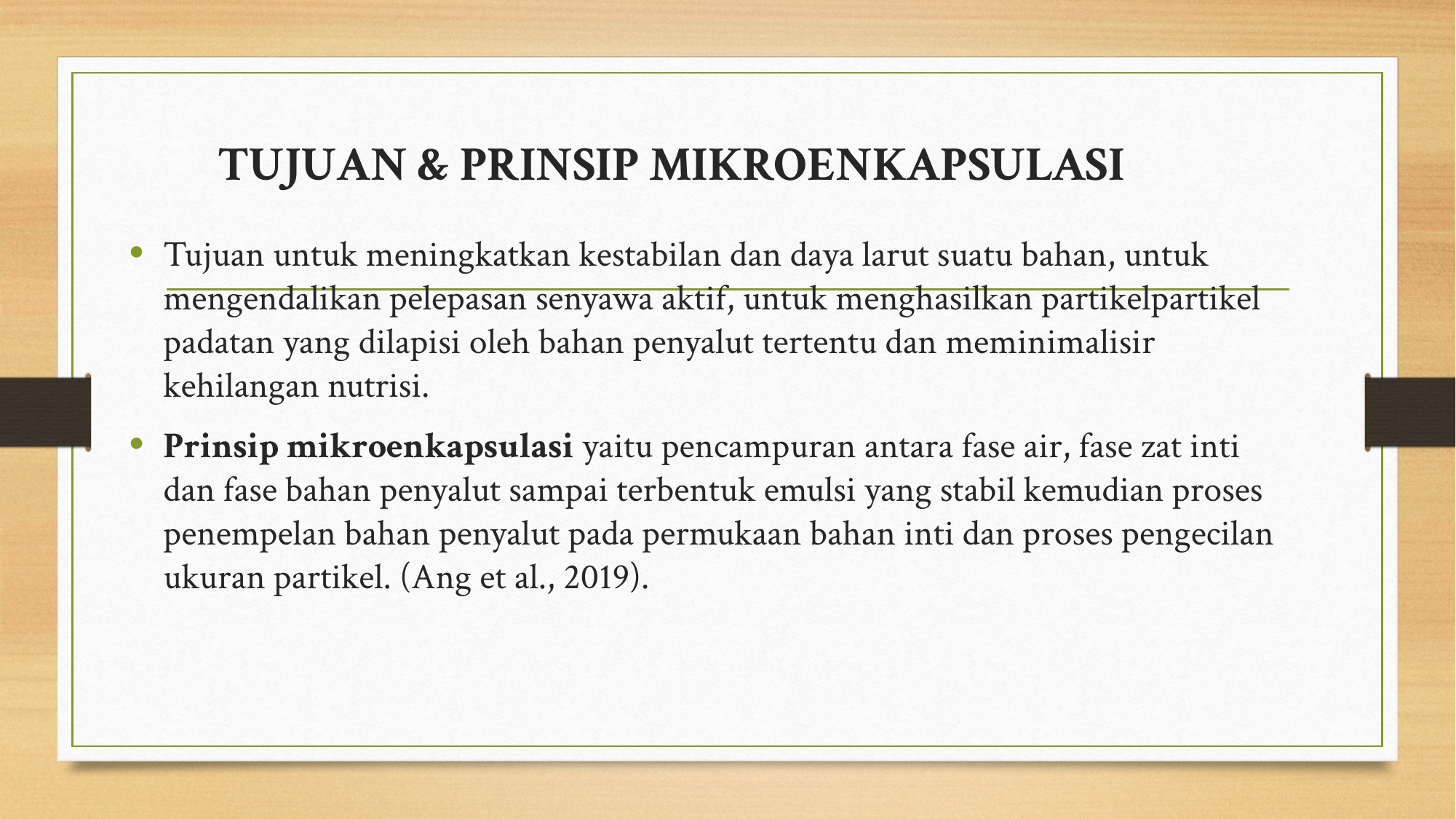

# TUJUAN & PRINSIP MIKROENKAPSULASI
Tujuan untuk meningkatkan kestabilan dan daya larut suatu bahan, untuk mengendalikan pelepasan senyawa aktif, untuk menghasilkan partikelpartikel padatan yang dilapisi oleh bahan penyalut tertentu dan meminimalisir kehilangan nutrisi.
Prinsip mikroenkapsulasi yaitu pencampuran antara fase air, fase zat inti dan fase bahan penyalut sampai terbentuk emulsi yang stabil kemudian proses penempelan bahan penyalut pada permukaan bahan inti dan proses pengecilan ukuran partikel. (Ang et al., 2019).